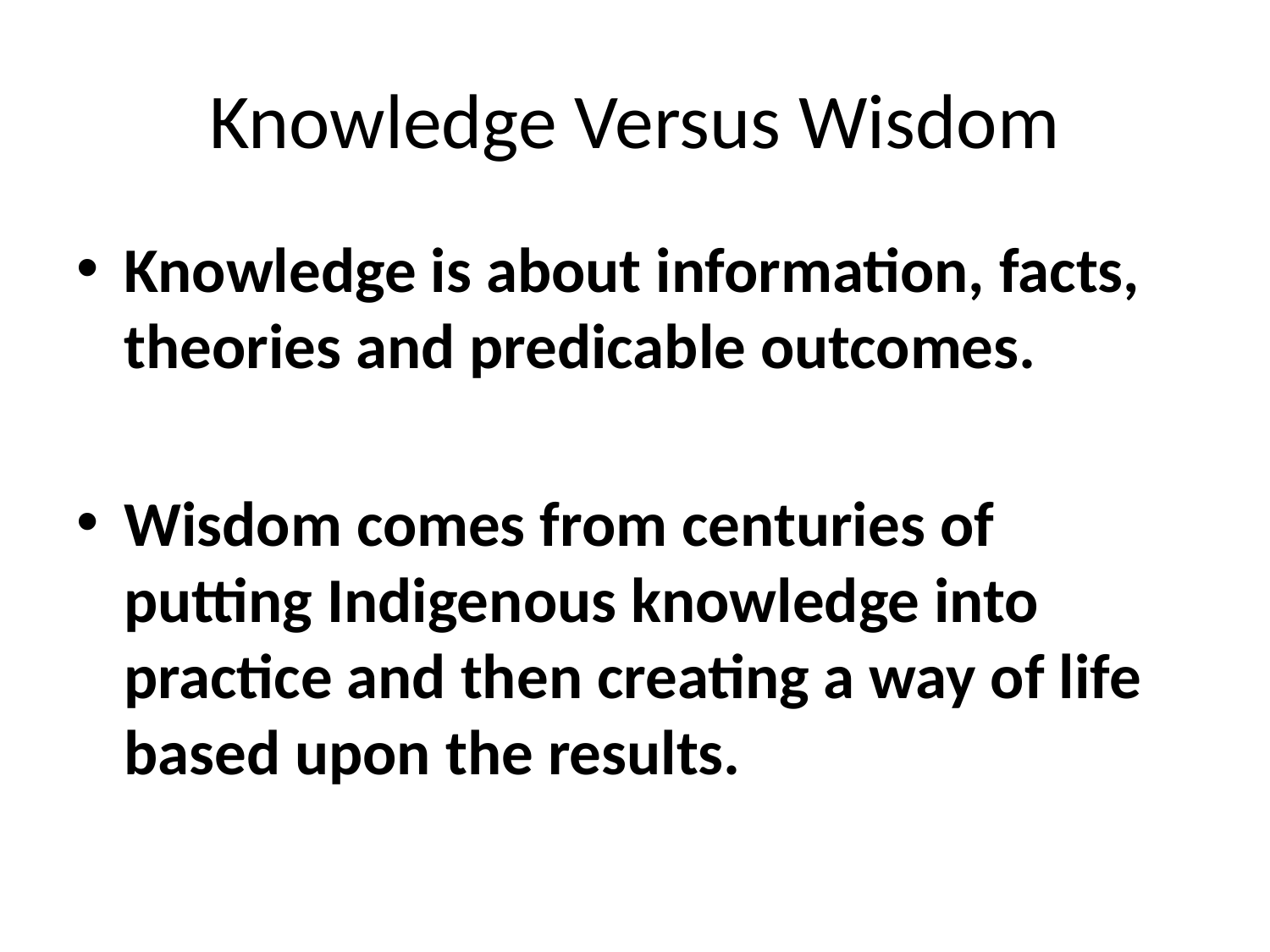

# Knowledge Versus Wisdom
Knowledge is about information, facts, theories and predicable outcomes.

Wisdom comes from centuries of putting Indigenous knowledge into practice and then creating a way of life based upon the results.